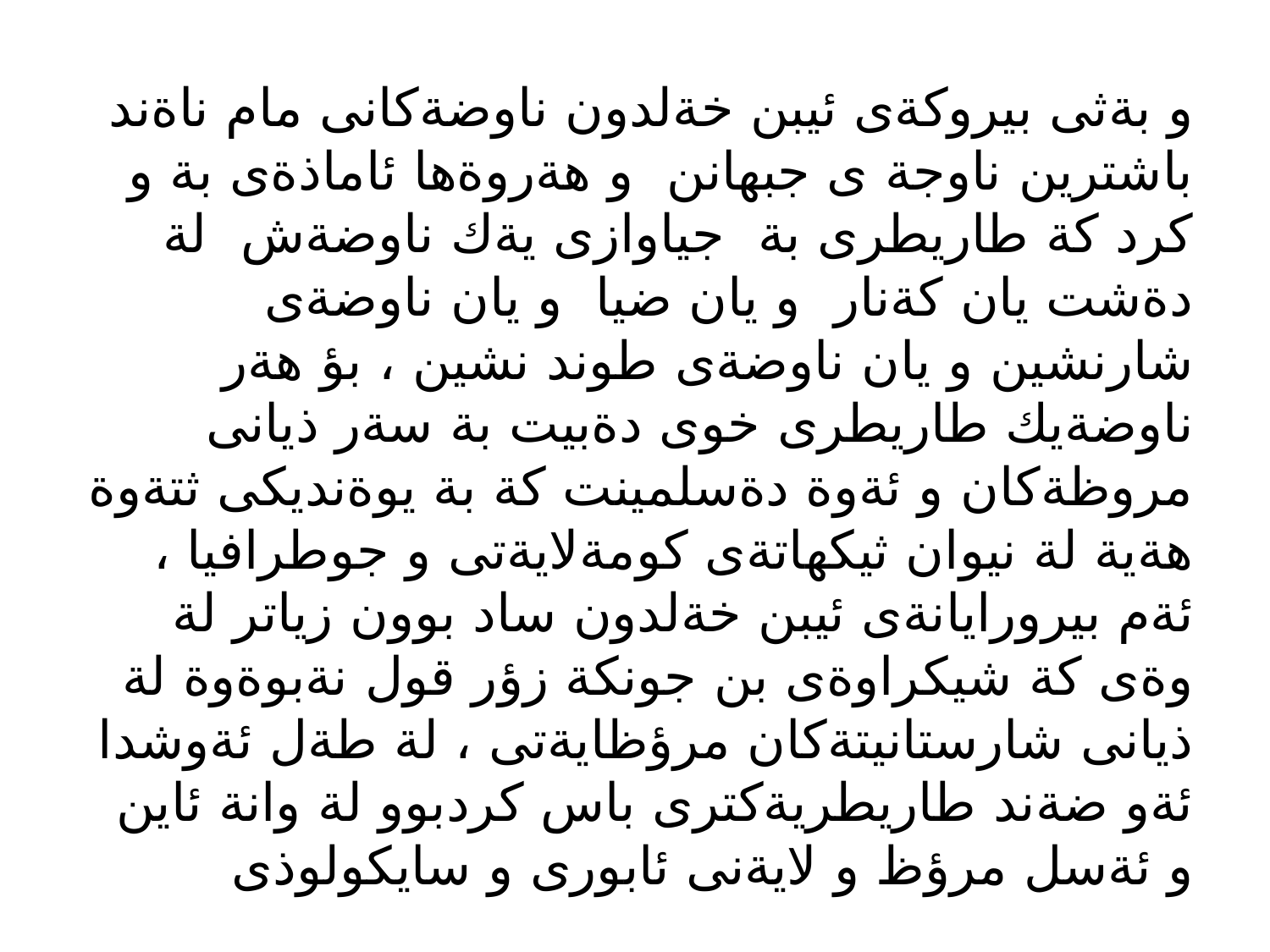

# و بةثى بيروكةى ئيبن خةلدون ناوضةكانى مام ناةند  باشترين ناوجة ى جبهانن  و هةروةها ئاماذةى بة و كرد كة طاريطرى بة  جياوازى يةك ناوضةش  لة دةشت يان كةنار  و يان ضيا  و يان ناوضةى شارنشين و يان ناوضةى طوند نشين ، بؤ هةر ناوضةيك طاريطرى خوى دةبيت بة سةر ذيانى مروظةكان و ئةوة دةسلمينت كة بة يوةنديكى ثتةوة هةية لة نيوان ثيكهاتةى كومةلايةتى و جوطرافيا ، ئةم بيرورايانةى ئيبن خةلدون ساد بوون زياتر لة وةى كة شيكراوةى بن جونكة زؤر قول نةبوةوة لة ذيانى شارستانيتةكان مرؤظايةتى ، لة طةل ئةوشدا ئةو ضةند طاريطريةكترى باس كردبوو لة وانة ئاين و ئةسل مرؤظ و لايةنى ئابورى و سايكولوذى